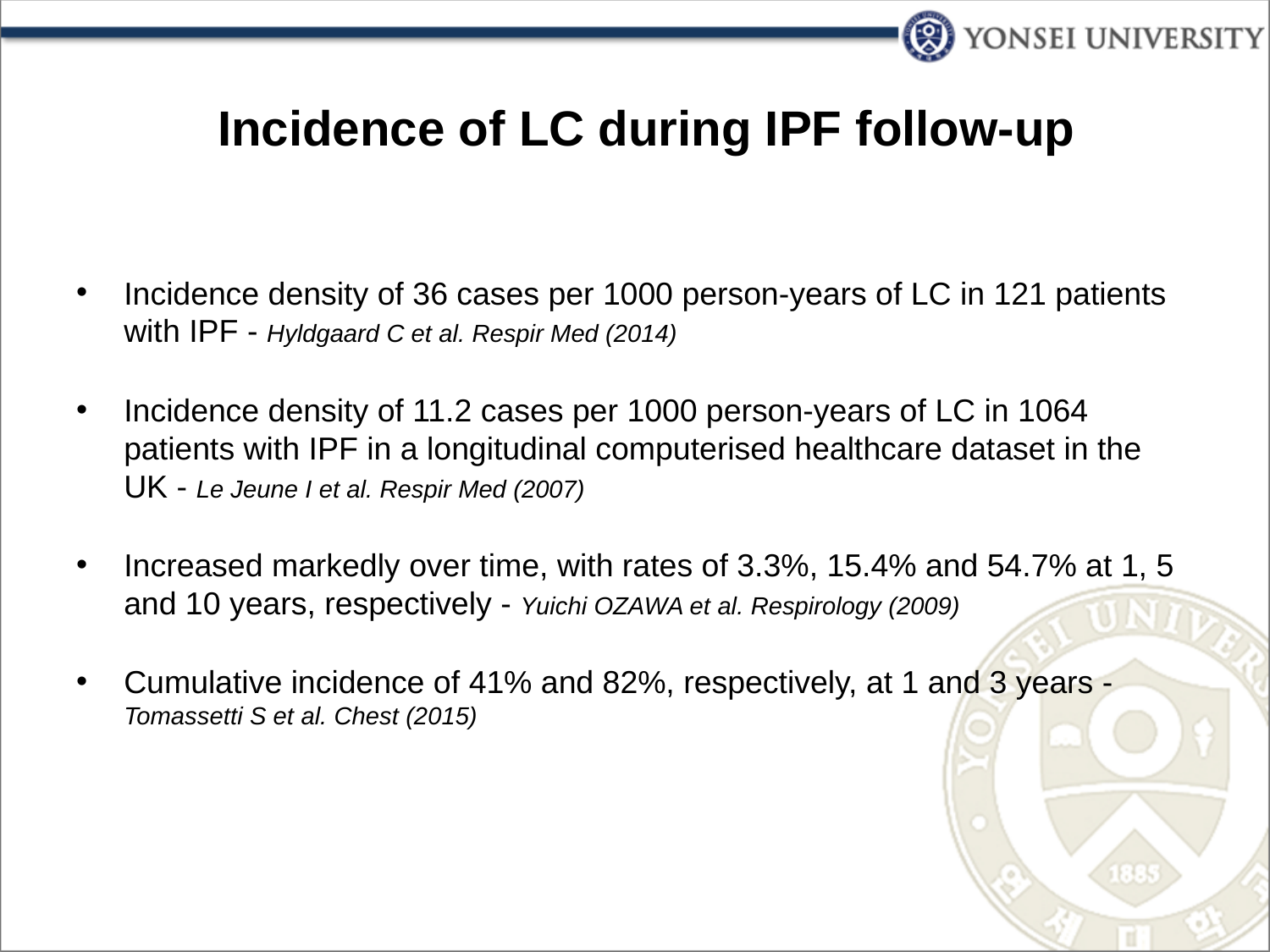

# Incidence of LC during IPF follow-up

Incidence density of 36 cases per 1000 person-years of LC in 121 patients with IPF - Hyldgaard C et al. Respir Med (2014)

Incidence density of 11.2 cases per 1000 person-years of LC in 1064 patients with IPF in a longitudinal computerised healthcare dataset in the UK - Le Jeune I et al. Respir Med (2007)

Increased markedly over time, with rates of 3.3%, 15.4% and 54.7% at 1, 5 and 10 years, respectively - Yuichi OZAWA et al. Respirology (2009)

Cumulative incidence of 41% and 82%, respectively, at 1 and 3 years -Tomassetti S et al. Chest (2015)